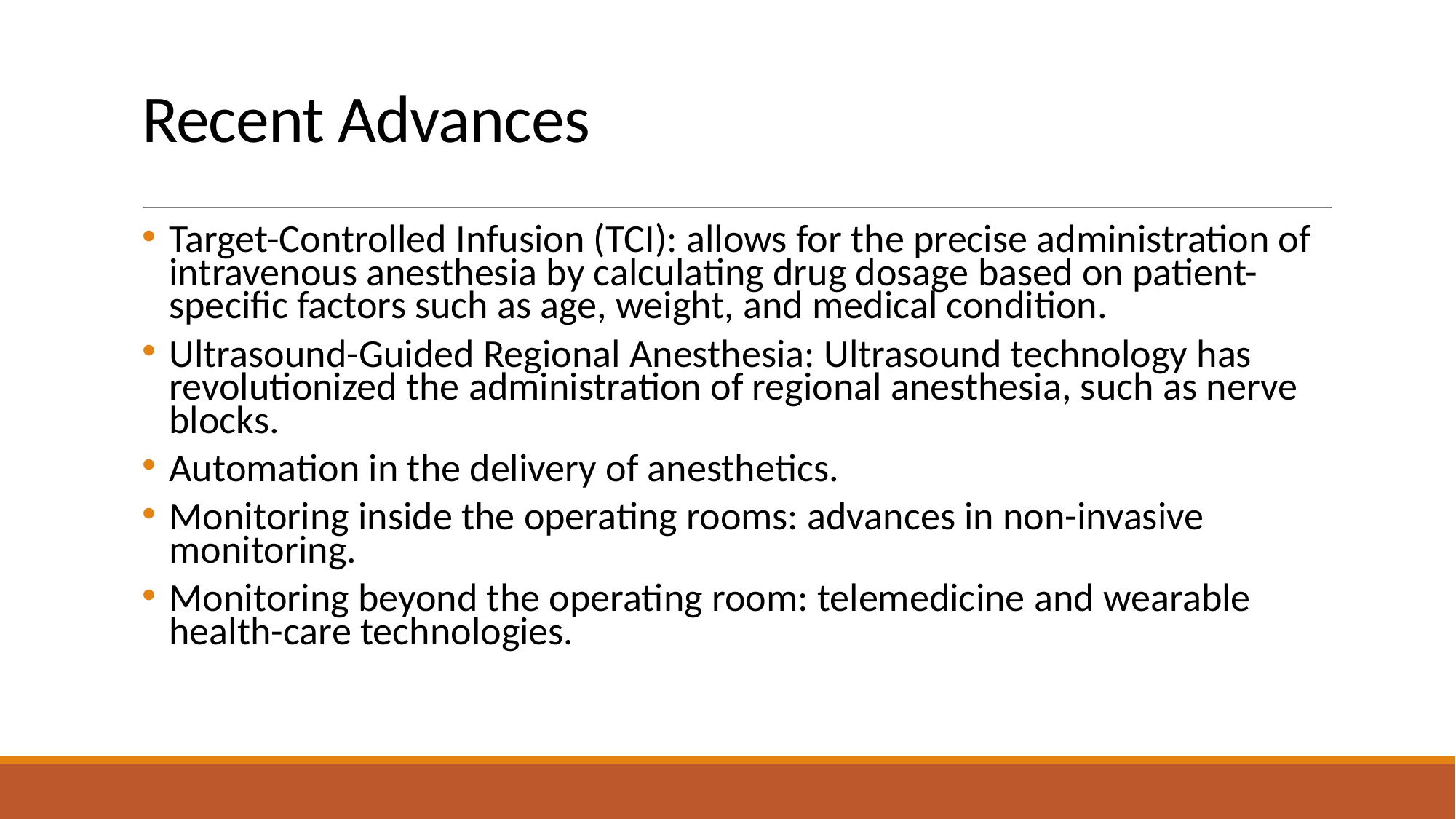

# Recent Advances
Target-Controlled Infusion (TCI): allows for the precise administration of intravenous anesthesia by calculating drug dosage based on patient-specific factors such as age, weight, and medical condition.
Ultrasound-Guided Regional Anesthesia: Ultrasound technology has revolutionized the administration of regional anesthesia, such as nerve blocks.
Automation in the delivery of anesthetics.
Monitoring inside the operating rooms: advances in non-invasive monitoring.
Monitoring beyond the operating room: telemedicine and wearable health-care technologies.